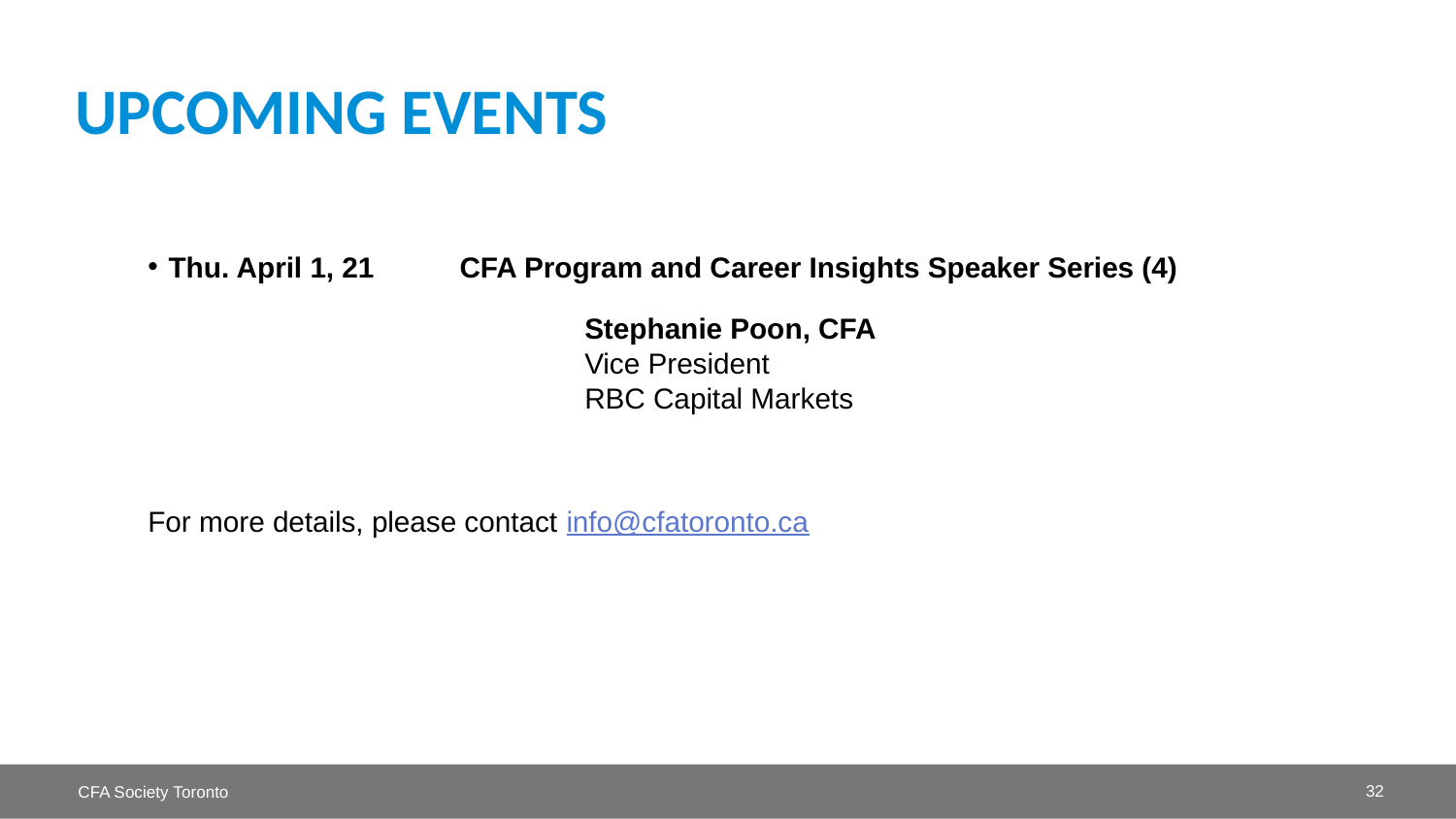

# Upcoming Events

Thu. April 1, 21 	CFA Program and Career Insights Speaker Series (4)
			Stephanie Poon, CFA
			Vice President
			RBC Capital Markets

For more details, please contact info@cfatoronto.ca

32